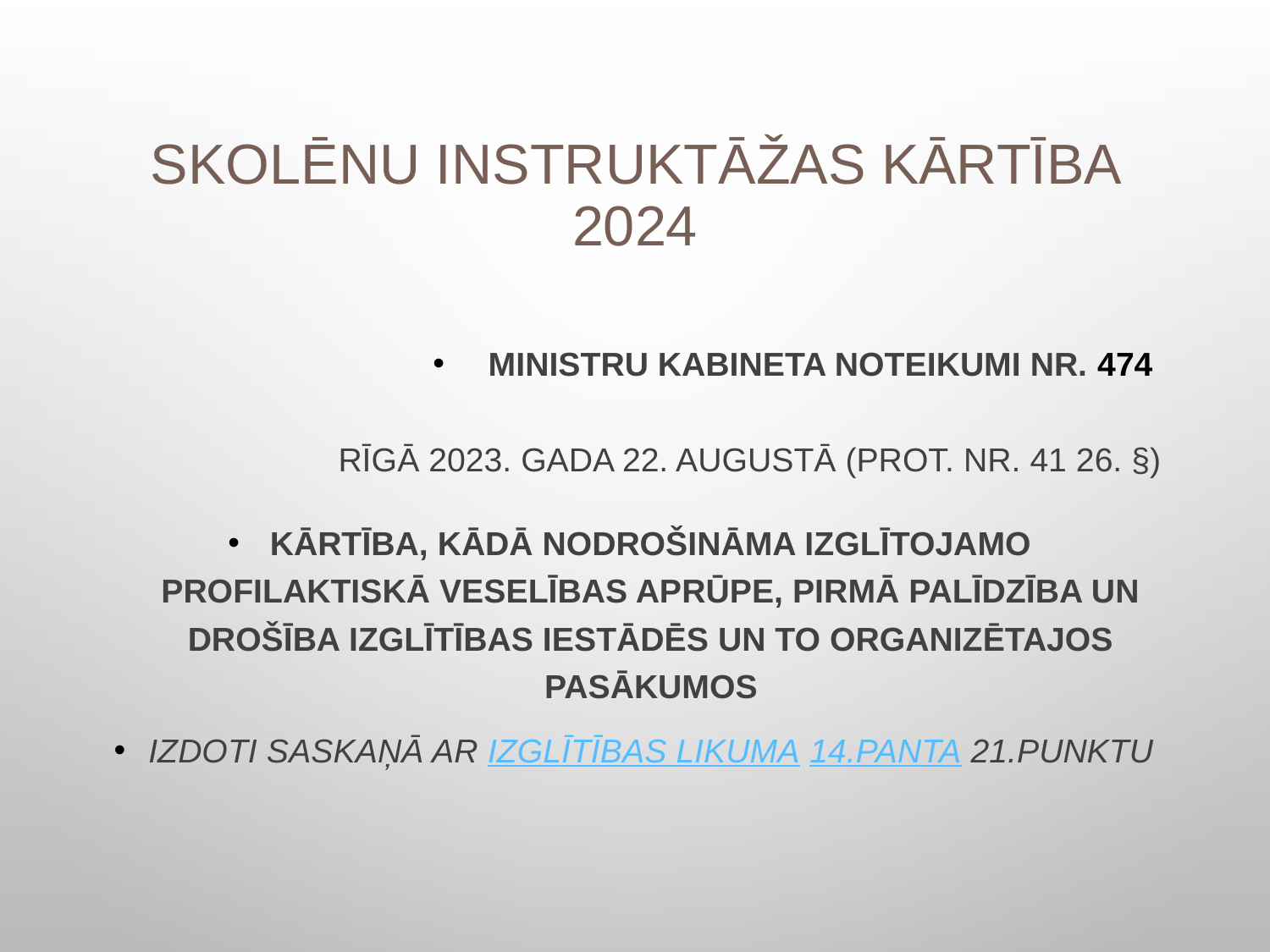

# Skolēnu instruktāžas kārtība 2024
Ministru kabineta noteikumi Nr. 474 
Rīgā 2023. gada 22. augustā (prot. Nr. 41 26. §)
Kārtība, kādā nodrošināma izglītojamo profilaktiskā veselības aprūpe, pirmā palīdzība un drošība izglītības iestādēs un to organizētajos pasākumos
Izdoti saskaņā ar Izglītības likuma 14.panta 21.punktu